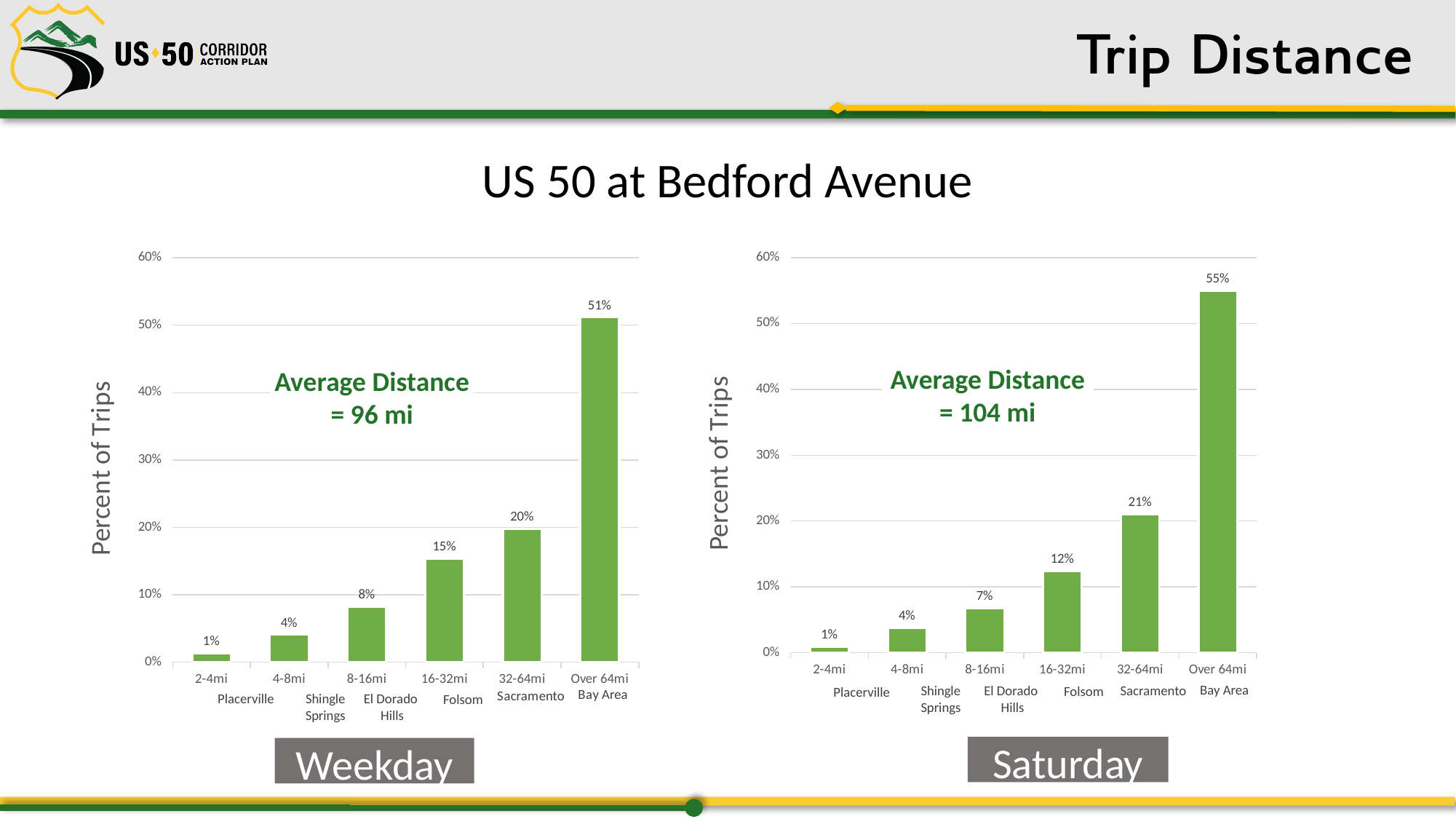

# Trip Distance
US 50 at Bedford Avenue

### Chart

| Category |  |
|---|---|
| 2-4mi | 0.013512753452009337 |
| 4-8mi | 0.04108664473129166 |
| 8-16mi | 0.08220141173823786 |
| 16-32mi | 0.15356168621164826 |
| 32-64mi | 0.19772772012711268 |
| Over 64mi | 0.5119097837397002 |

### Chart

| Category |  |
|---|---|
| 2-4mi | 0.009359298980552279 |
| 4-8mi | 0.038007238211392895 |
| 8-16mi | 0.06803388437421287 |
| 16-32mi | 0.12418967825752655 |
| 32-64mi | 0.21049142948046612 |
| Over 64mi | 0.5499184706958493 |
Average Distance = 104 mi
Average Distance = 96 mi
Bay Area
Sacramento
Shingle
Springs
El Dorado
Hills
Folsom
Placerville
Placerville
Shingle
Springs
El Dorado
Hills
Folsom
Saturday
Weekday